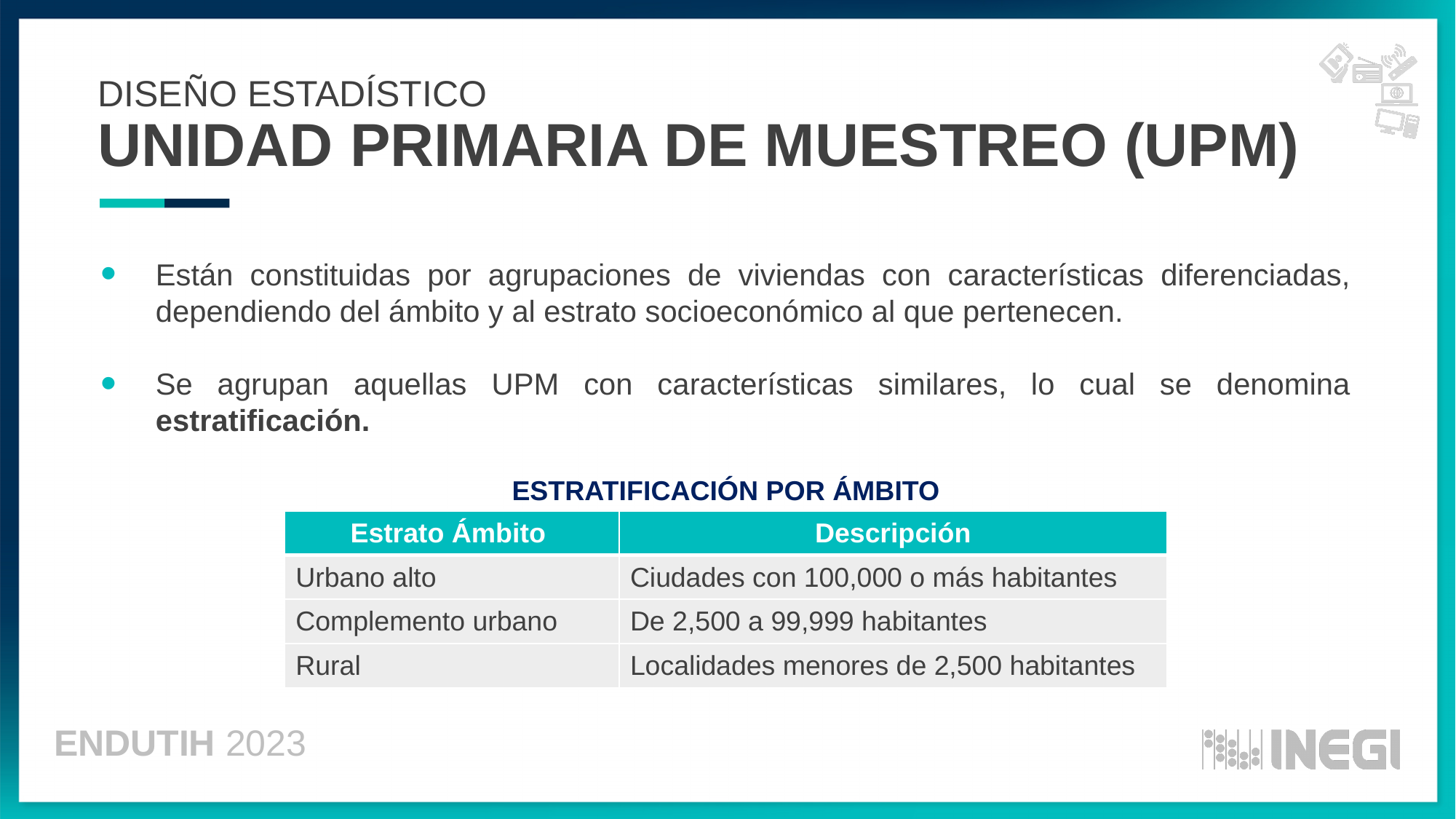

DISEÑO ESTADÍSTICO
UNIDAD PRIMARIA DE MUESTREO (UPM)

Están constituidas por agrupaciones de viviendas con características diferenciadas, dependiendo del ámbito y al estrato socioeconómico al que pertenecen.

Se agrupan aquellas UPM con características similares, lo cual se denomina estratificación.

ESTRATIFICACIÓN POR ÁMBITO
| Estrato Ámbito | Descripción |
| --- | --- |
| Urbano alto | Ciudades con 100,000 o más habitantes |
| Complemento urbano | De 2,500 a 99,999 habitantes |
| Rural | Localidades menores de 2,500 habitantes |